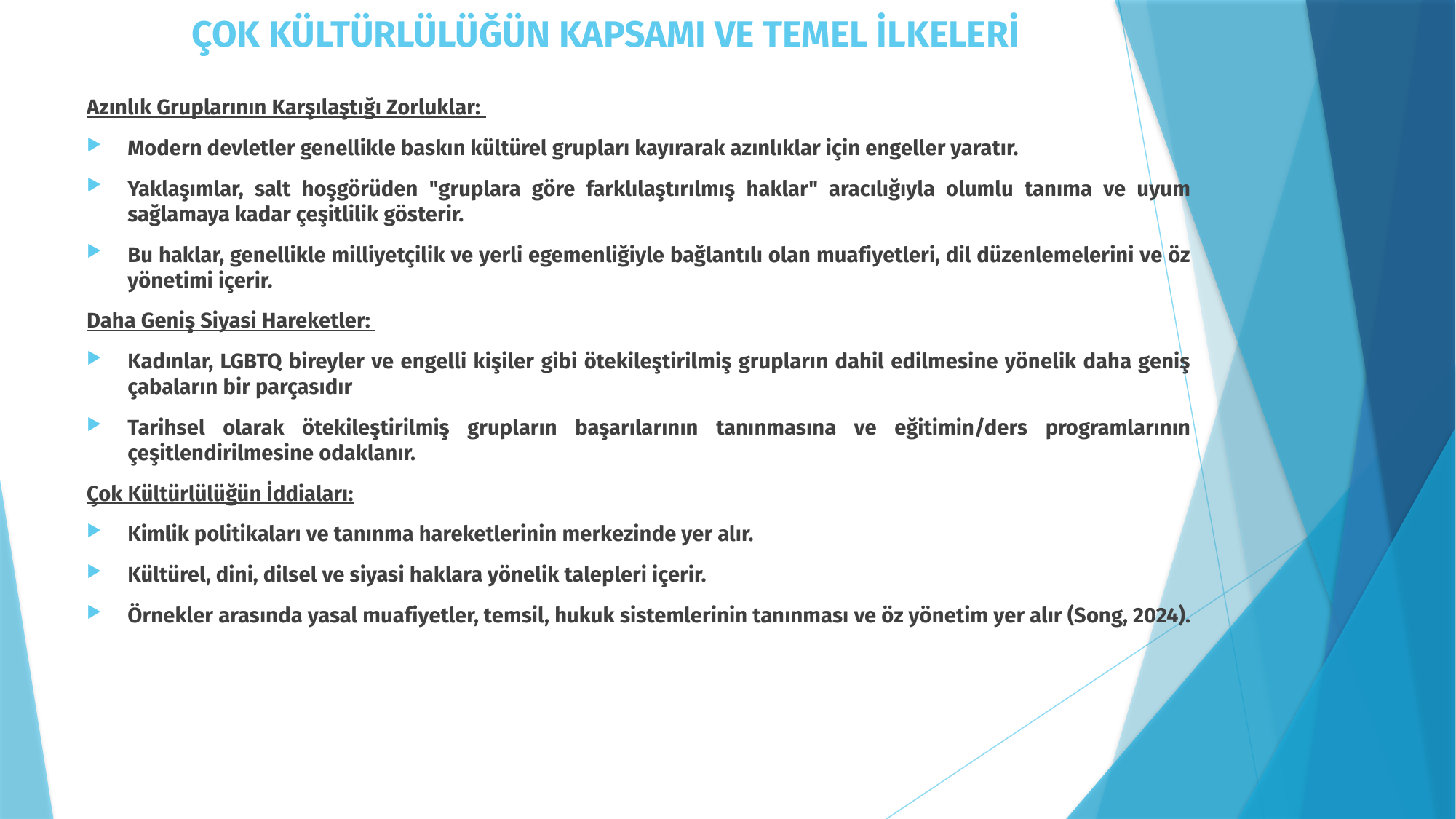

# ÇOK KÜLTÜRLÜLÜĞÜN KAPSAMI VE TEMEL İLKELERİ
Azınlık Gruplarının Karşılaştığı Zorluklar:
Modern devletler genellikle baskın kültürel grupları kayırarak azınlıklar için engeller yaratır.
Yaklaşımlar, salt hoşgörüden "gruplara göre farklılaştırılmış haklar" aracılığıyla olumlu tanıma ve uyum sağlamaya kadar çeşitlilik gösterir.
Bu haklar, genellikle milliyetçilik ve yerli egemenliğiyle bağlantılı olan muafiyetleri, dil düzenlemelerini ve öz yönetimi içerir.
Daha Geniş Siyasi Hareketler:
Kadınlar, LGBTQ bireyler ve engelli kişiler gibi ötekileştirilmiş grupların dahil edilmesine yönelik daha geniş çabaların bir parçasıdır
Tarihsel olarak ötekileştirilmiş grupların başarılarının tanınmasına ve eğitimin/ders programlarının çeşitlendirilmesine odaklanır.
Çok Kültürlülüğün İddiaları:
Kimlik politikaları ve tanınma hareketlerinin merkezinde yer alır.
Kültürel, dini, dilsel ve siyasi haklara yönelik talepleri içerir.
Örnekler arasında yasal muafiyetler, temsil, hukuk sistemlerinin tanınması ve öz yönetim yer alır (Song, 2024).